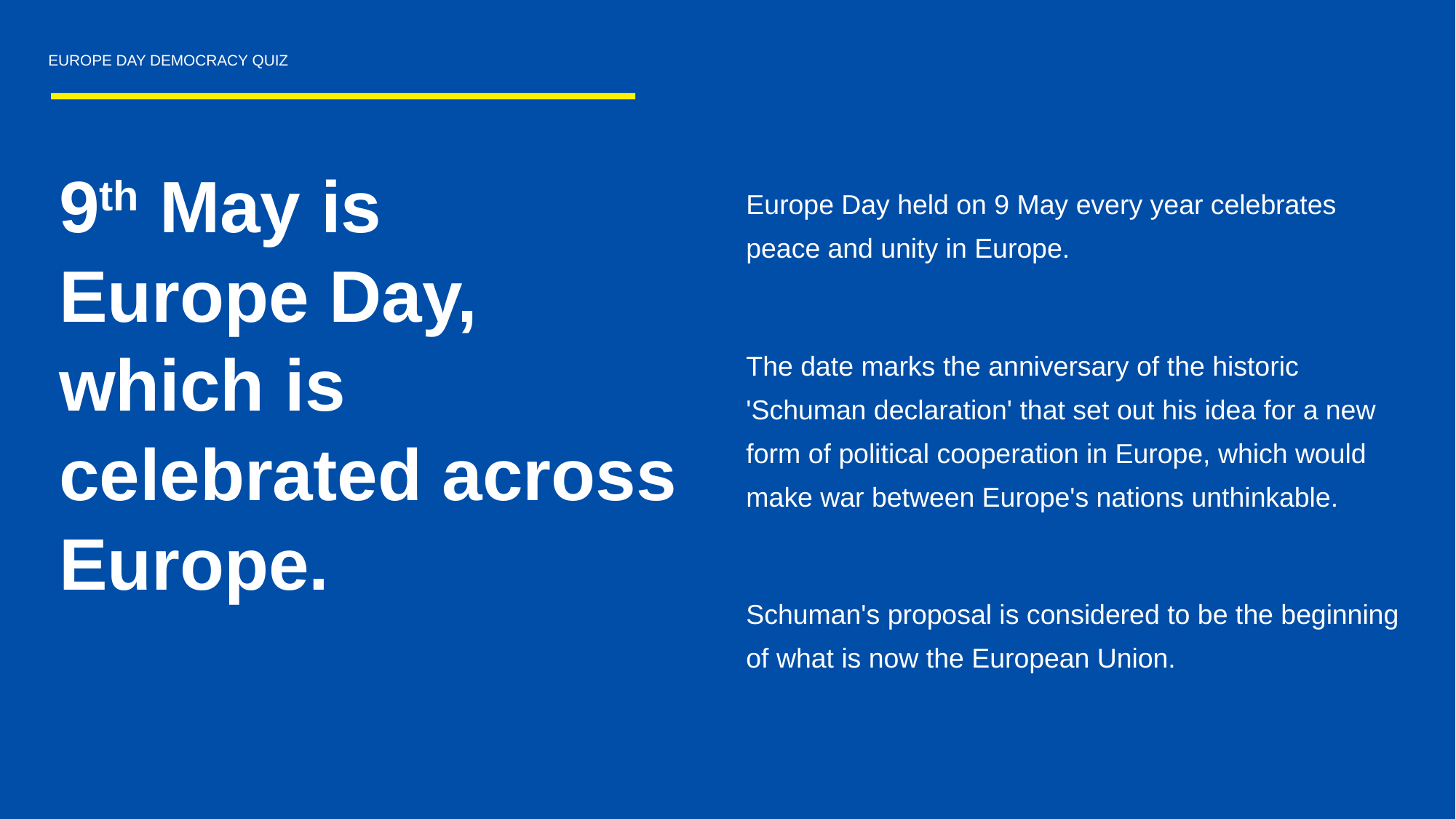

EUROPE DAY DEMOCRACY QUIZ
9th May is
Europe Day,
which is celebrated across Europe.
Europe Day held on 9 May every year celebrates peace and unity in Europe.

The date marks the anniversary of the historic 'Schuman declaration' that set out his idea for a new form of political cooperation in Europe, which would make war between Europe's nations unthinkable.

Schuman's proposal is considered to be the beginning of what is now the European Union.